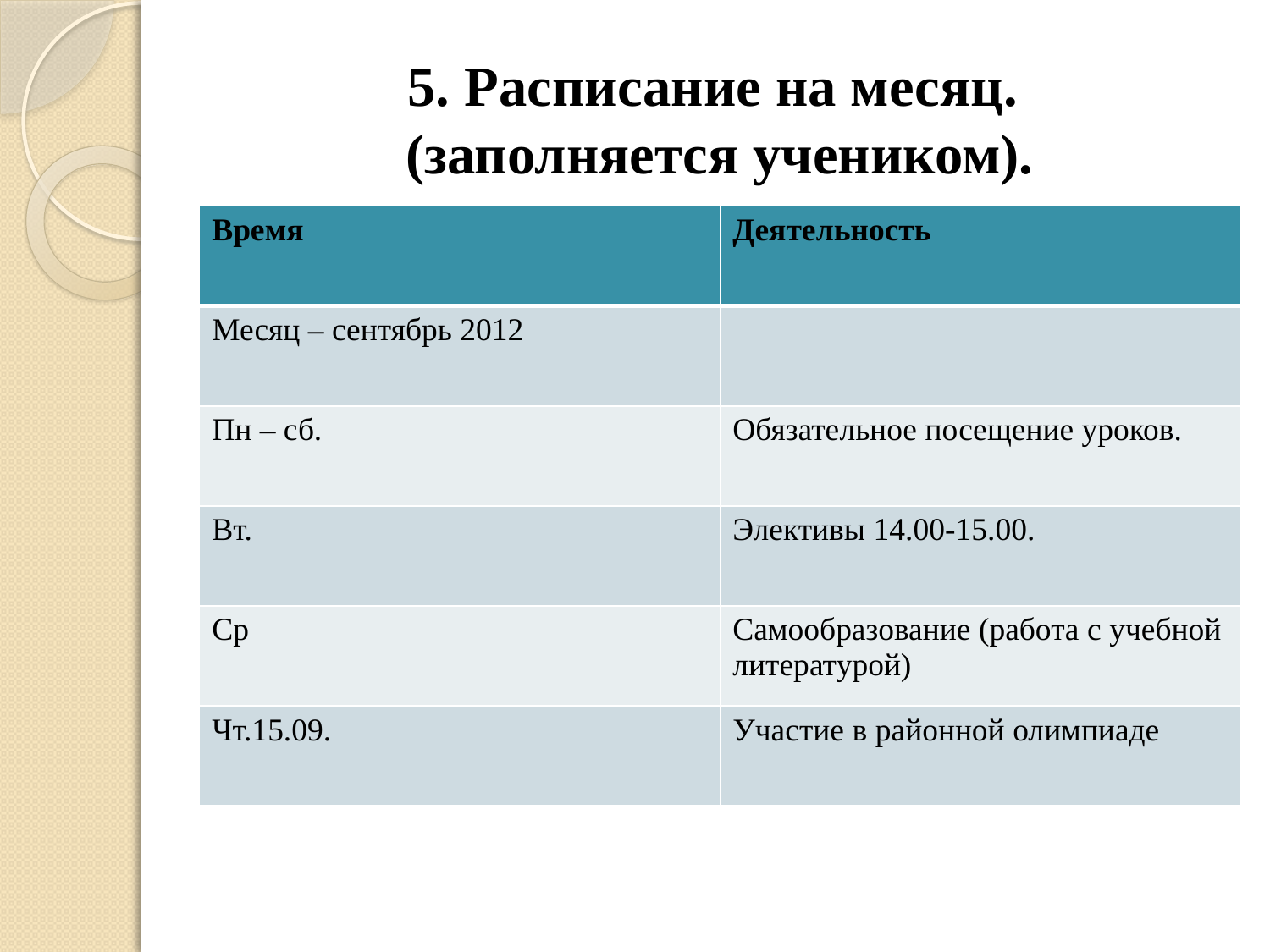

# 5. Расписание на месяц. (заполняется учеником).
| Время | Деятельность |
| --- | --- |
| Месяц – сентябрь 2012 |  |
| Пн – сб. | Обязательное посещение уроков. |
| Вт. | Элективы 14.00-15.00. |
| Ср | Самообразование (работа с учебной литературой) |
| Чт.15.09. | Участие в районной олимпиаде |